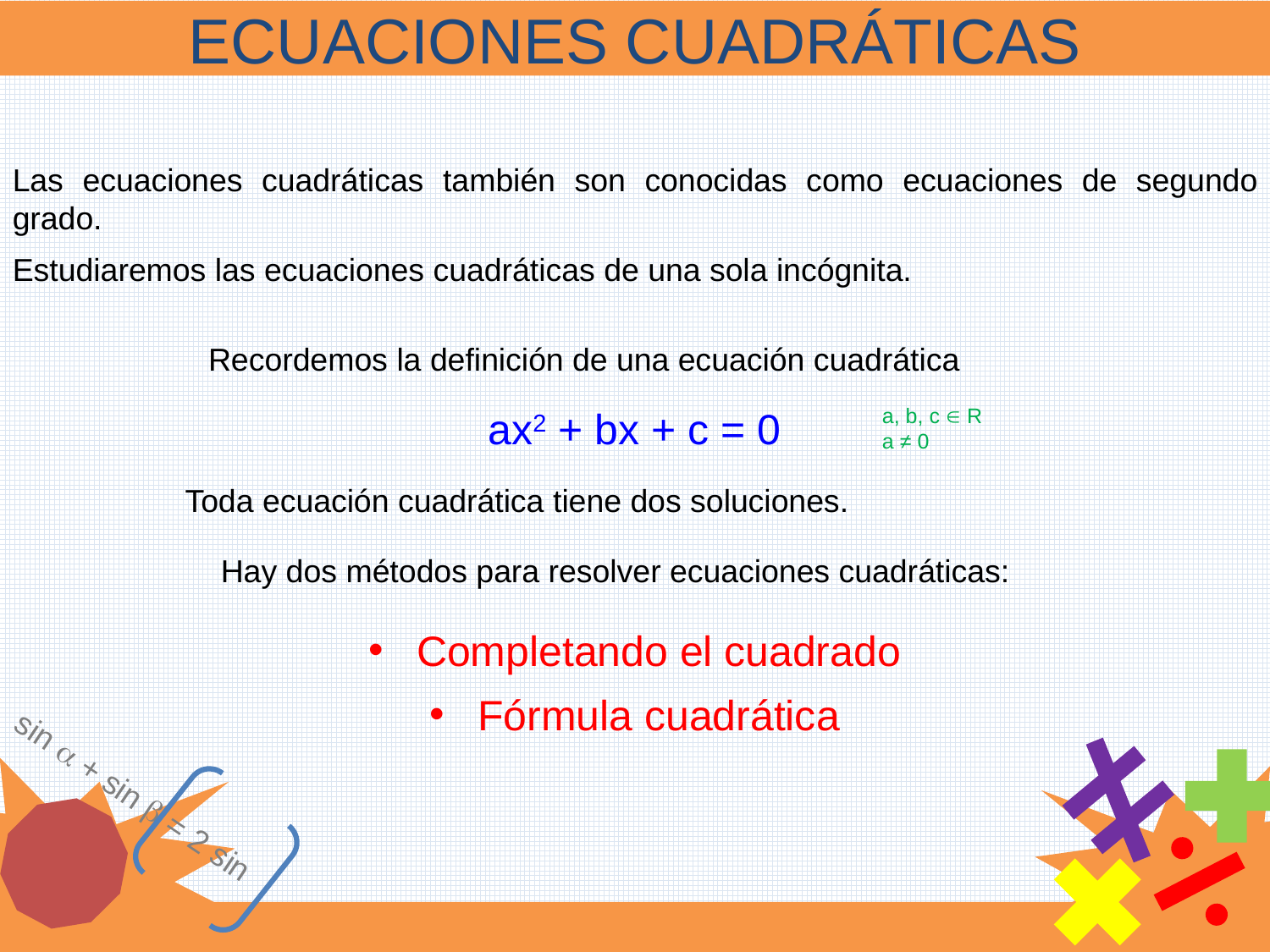

ECUACIONES CUADRÁTICAS
Las ecuaciones cuadráticas también son conocidas como ecuaciones de segundo grado.
Estudiaremos las ecuaciones cuadráticas de una sola incógnita.
Recordemos la definición de una ecuación cuadrática
ax2 + bx + c = 0
a, b, c ∈ R
a ≠ 0
Toda ecuación cuadrática tiene dos soluciones.
Hay dos métodos para resolver ecuaciones cuadráticas:
Completando el cuadrado
Fórmula cuadrática

sin α + sin β = 2 sin